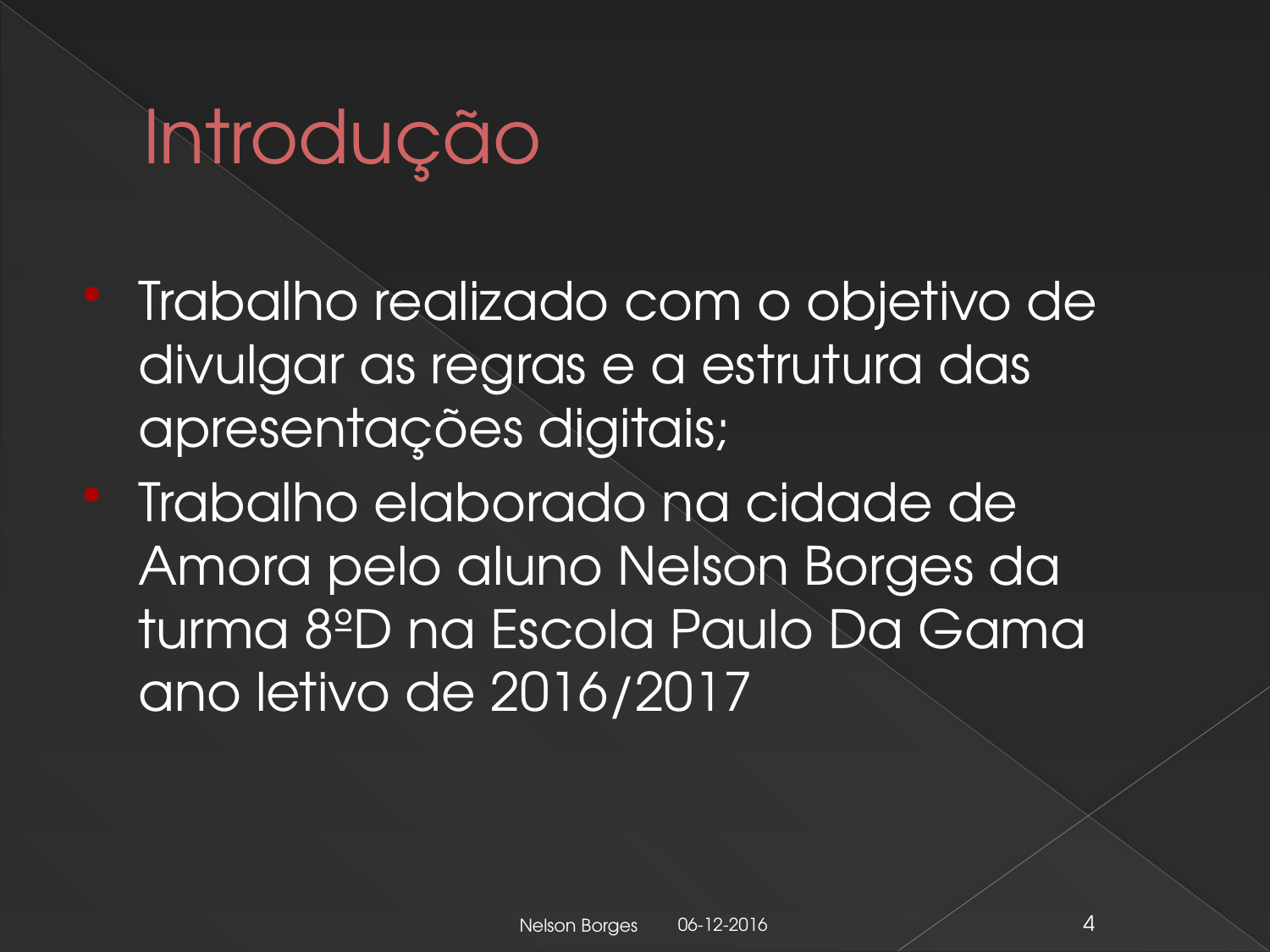

# Introdução
Trabalho realizado com o objetivo de divulgar as regras e a estrutura das apresentações digitais;
Trabalho elaborado na cidade de Amora pelo aluno Nelson Borges da turma 8ºD na Escola Paulo Da Gama ano letivo de 2016/2017
06-12-2016
Nelson Borges
4